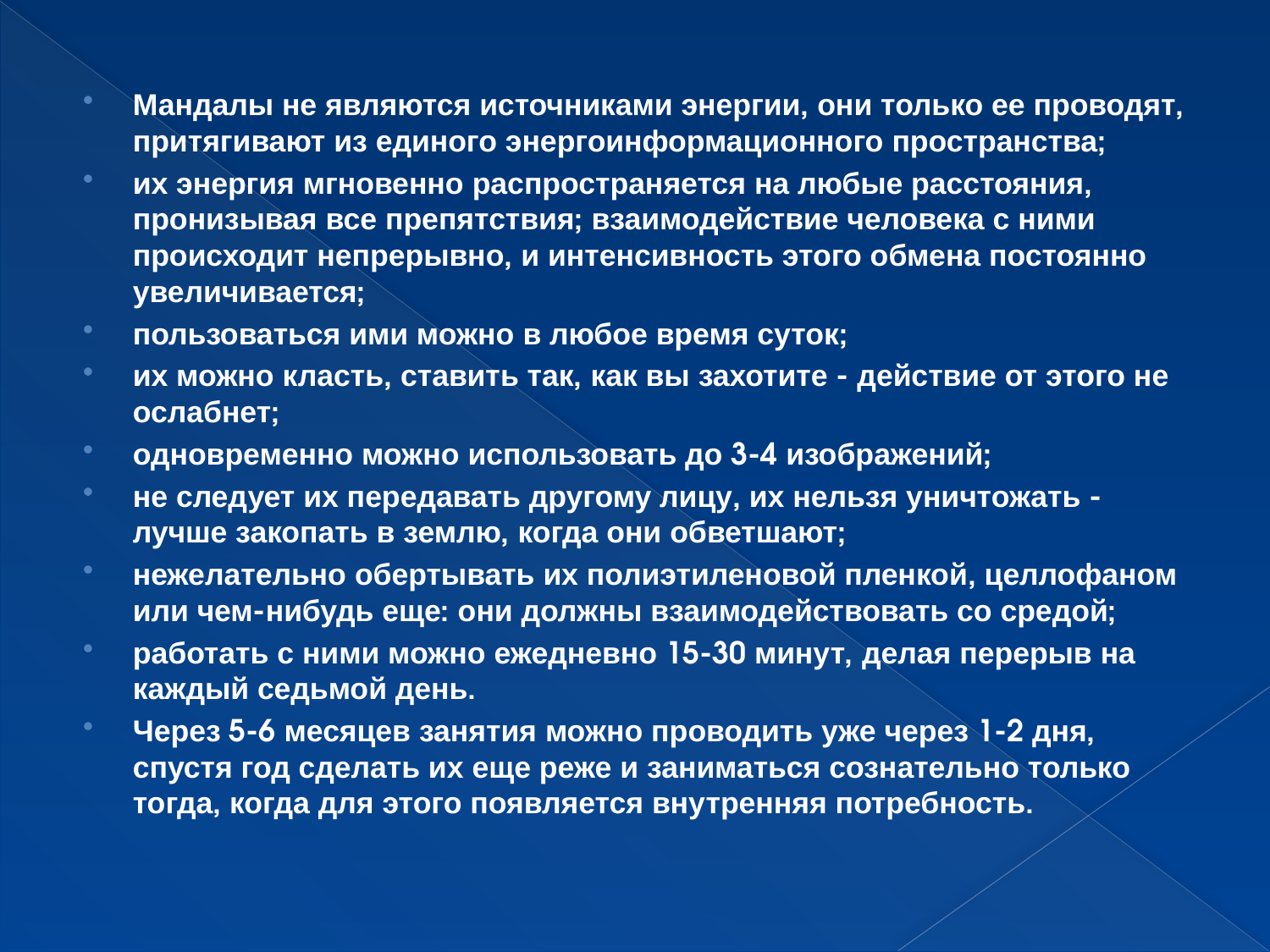

Мандалы не являются источниками энергии, они только ее проводят, притягивают из единого энергоинформационного пространства;
их энергия мгновенно распространяется на любые расстояния, пронизывая все препятствия; взаимодействие человека с ними происходит непрерывно, и интенсивность этого обмена постоянно увеличивается;
пользоваться ими можно в любое время суток;
их можно класть, ставить так, как вы захотите - действие от этого не ослабнет;
одновременно можно использовать до 3-4 изображений;
не следует их передавать другому лицу, их нельзя уничтожать - лучше закопать в землю, когда они обветшают;
нежелательно обертывать их полиэтиленовой пленкой, целлофаном или чем-нибудь еще: они должны взаимодействовать со средой;
работать с ними можно ежедневно 15-30 минут, делая перерыв на каждый седьмой день.
Через 5-6 месяцев занятия можно проводить уже через 1-2 дня, спустя год сделать их еще реже и заниматься сознательно только тогда, когда для этого появляется внутренняя потребность.